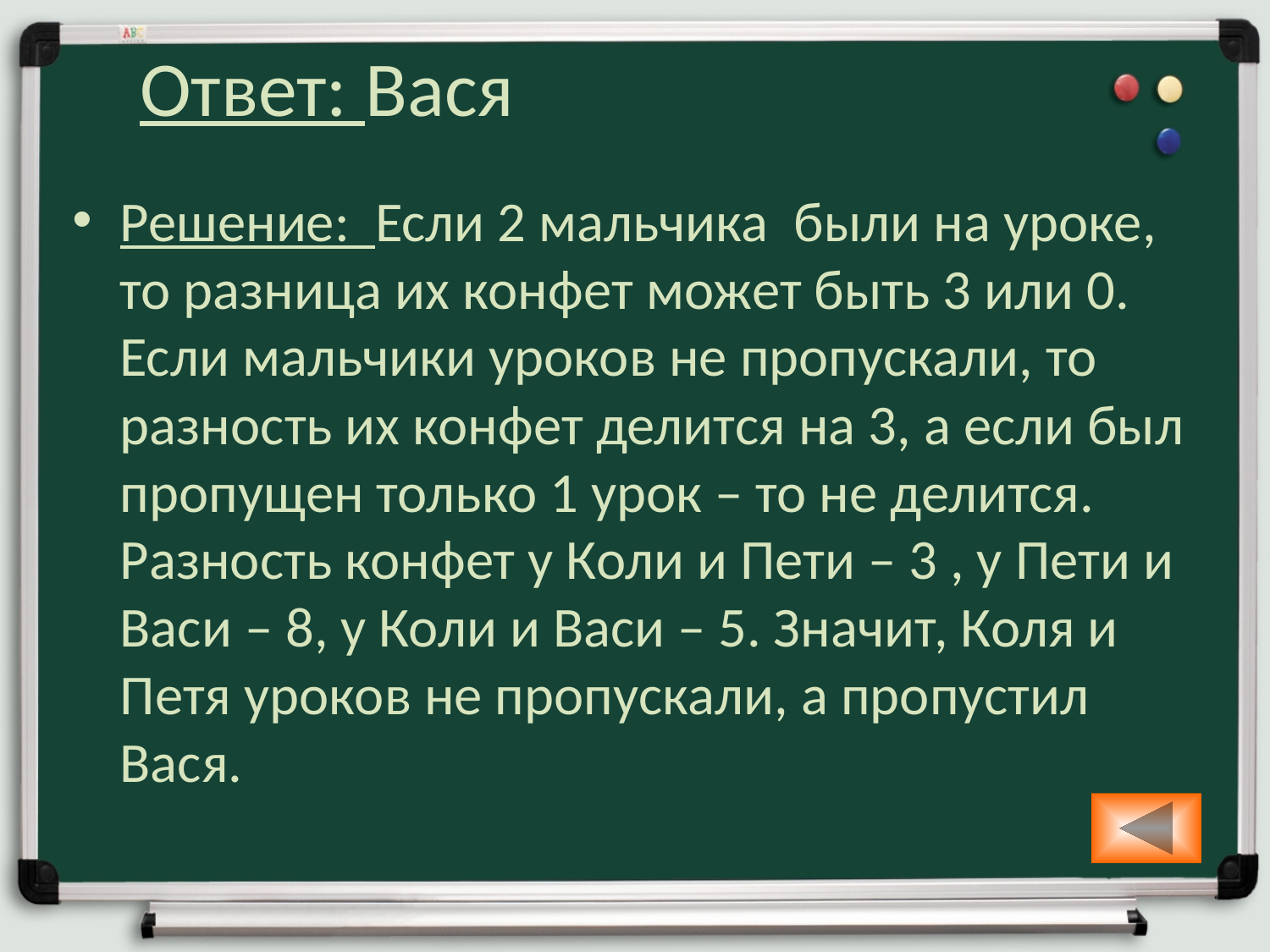

# Ответ: Вася
Решение:  Если 2 мальчика  были на уроке, то разница их конфет может быть 3 или 0. Если мальчики уроков не пропускали, то разность их конфет делится на 3, а если был пропущен только 1 урок – то не делится. Разность конфет у Коли и Пети – 3 , у Пети и Васи – 8, у Коли и Васи – 5. Значит, Коля и Петя уроков не пропускали, а пропустил Вася.